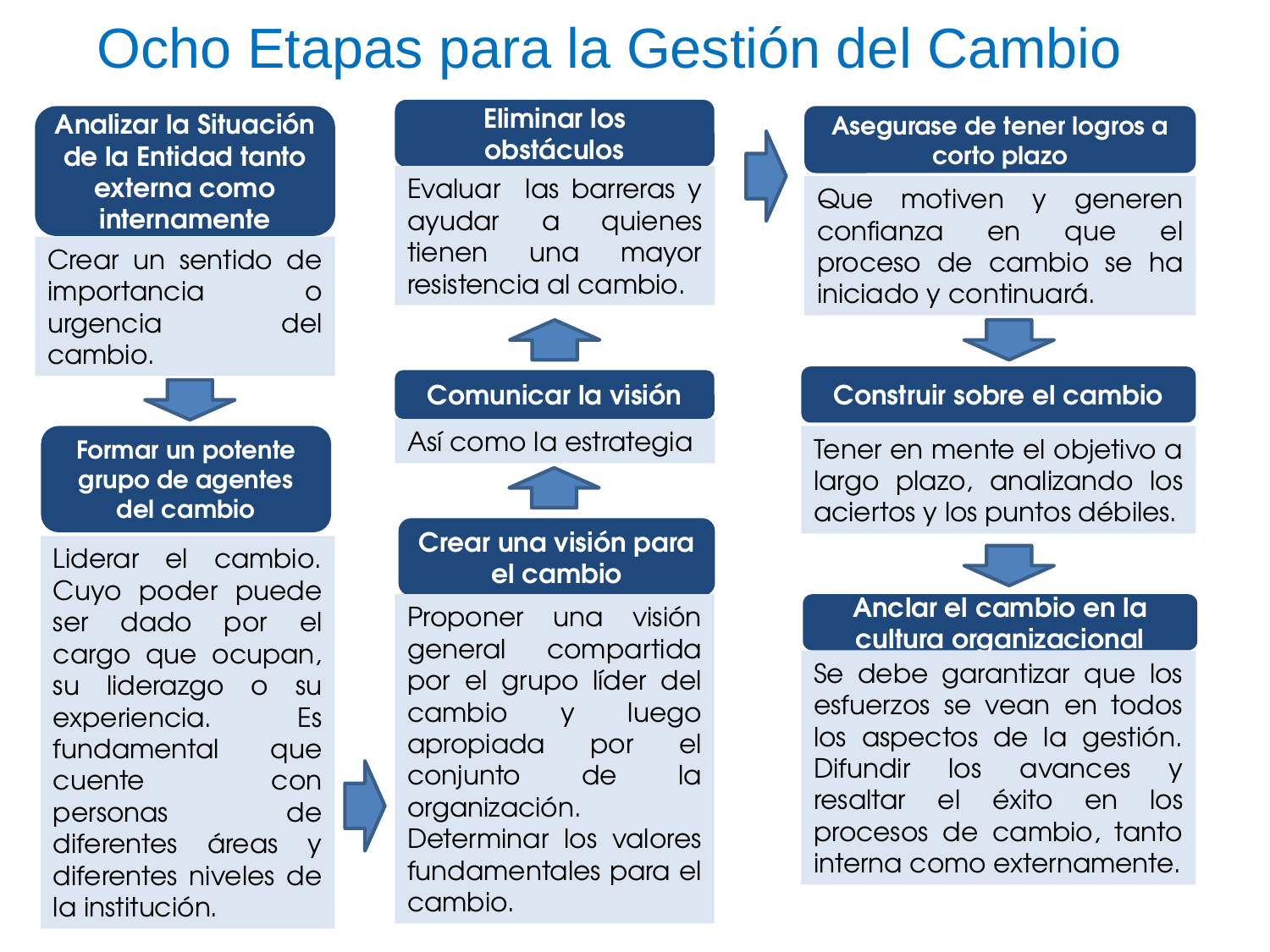

Ocho Etapas para la Gestión del Cambio
Eliminar los obstáculos
Asegurase de tener logros a corto plazo
Analizar la Situación de la Entidad tanto externa como internamente

Evaluar  las barreras y ayudar a quienes tienen una mayor resistencia al cambio.
Que motiven y generen confianza en que el proceso de cambio se ha iniciado y continuará.
Crear un sentido de importancia o urgencia del cambio.

Construir sobre el cambio
Comunicar la visión

Así como la estrategia
Tener en mente el objetivo a largo plazo, analizando los aciertos y los puntos débiles.
Formar un potente grupo de agentes del cambio

Crear una visión para el cambio
Liderar el cambio. Cuyo poder puede ser dado por el cargo que ocupan, su liderazgo o su experiencia. Es fundamental que cuente con personas de diferentes áreas y diferentes niveles de la institución.

Proponer una visión general compartida por el grupo líder del cambio y luego apropiada por el conjunto de la organización.
Determinar los valores fundamentales para el cambio.
Anclar el cambio en la cultura organizacional
Se debe garantizar que los esfuerzos se vean en todos los aspectos de la gestión. Difundir los avances y resaltar el éxito en los procesos de cambio, tanto interna como externamente.